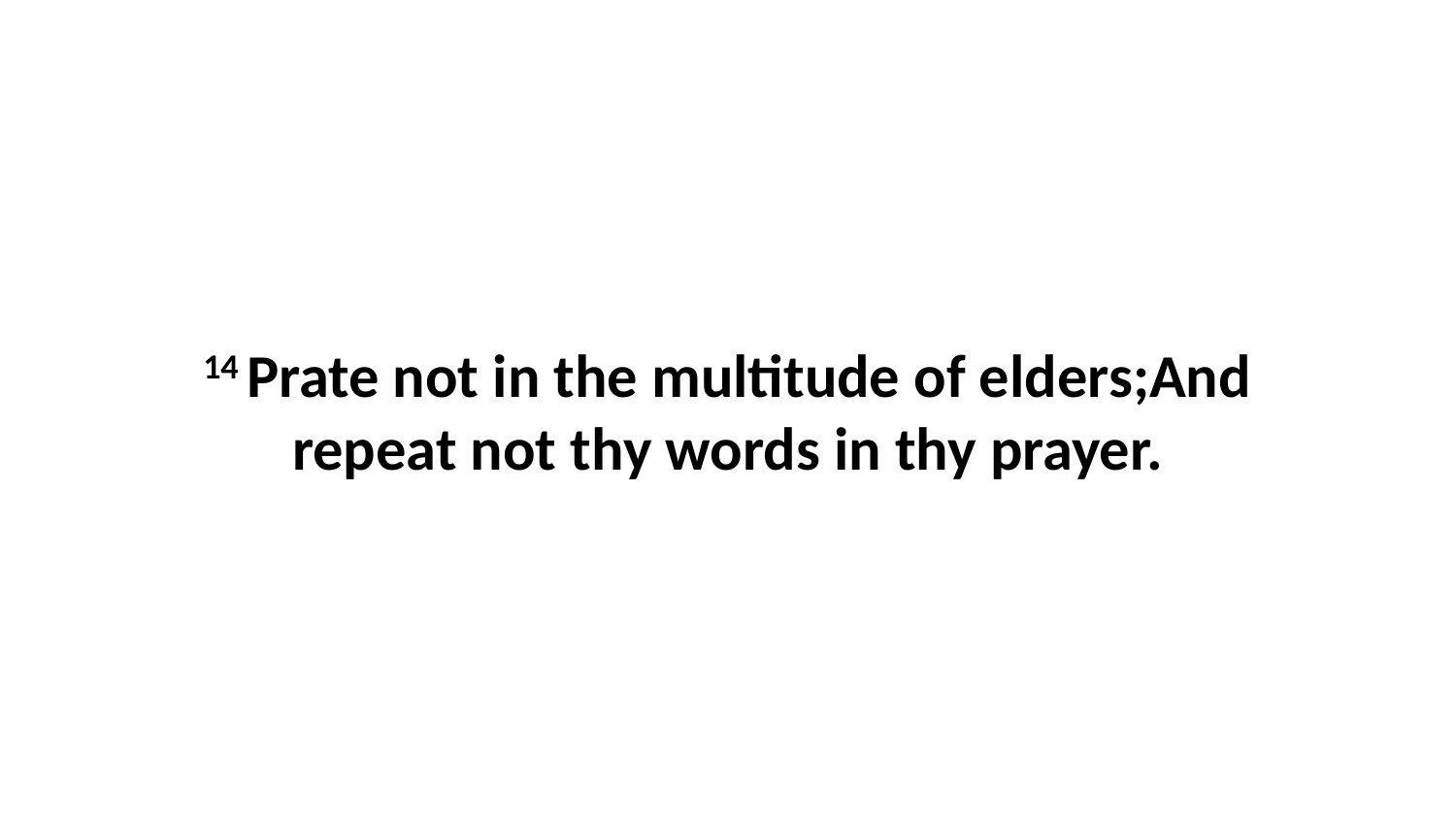

14 Prate not in the multitude of elders;And repeat not thy words in thy prayer.